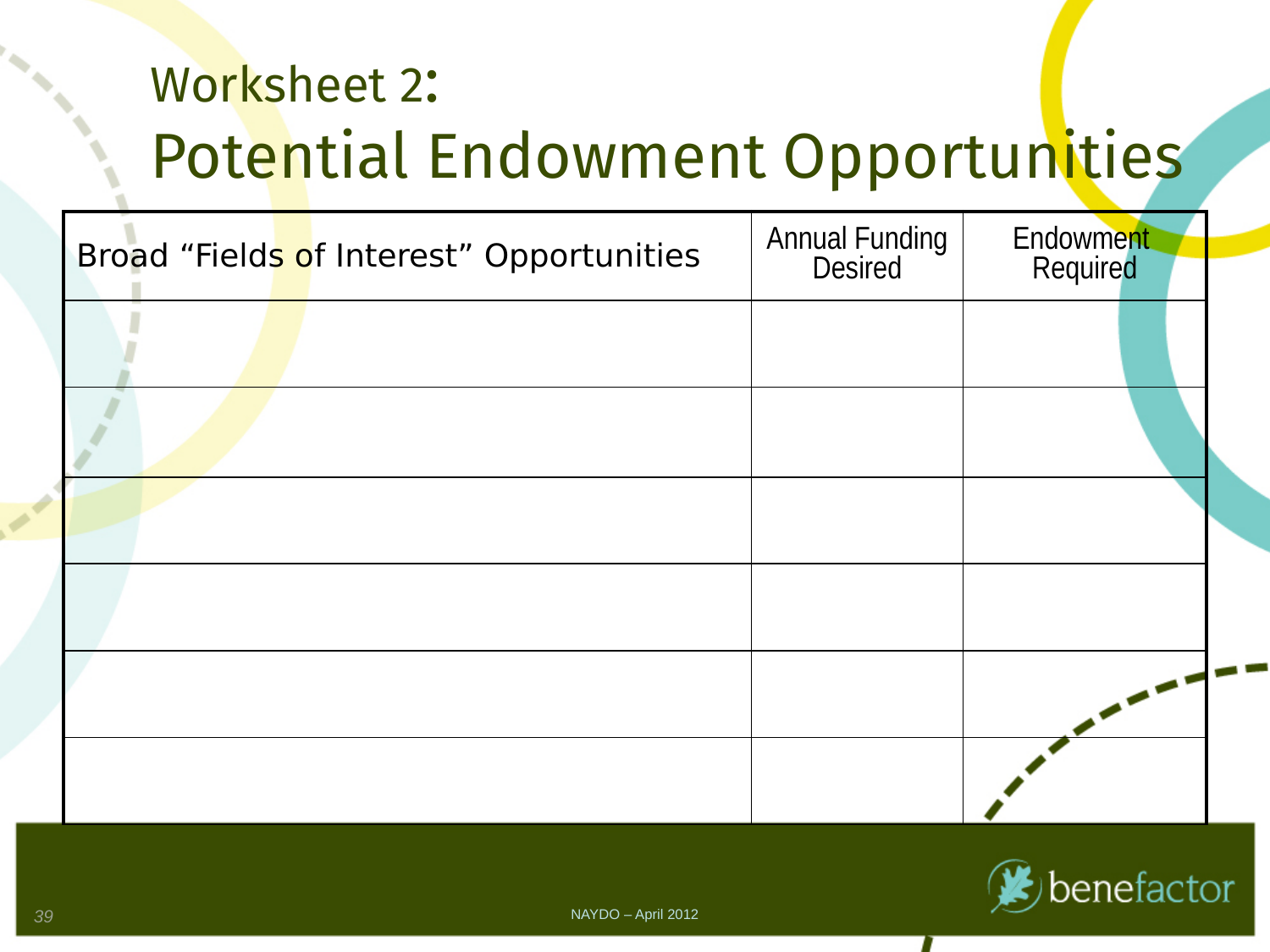

# Worksheet 2: Potential Endowment Opportunities
| Broad “Fields of Interest” Opportunities | Annual Funding Desired | Endowment Required |
| --- | --- | --- |
|  |  |  |
|  |  |  |
|  |  |  |
|  |  |  |
|  |  |  |
|  |  |  |
39
NAYDO – April 2012